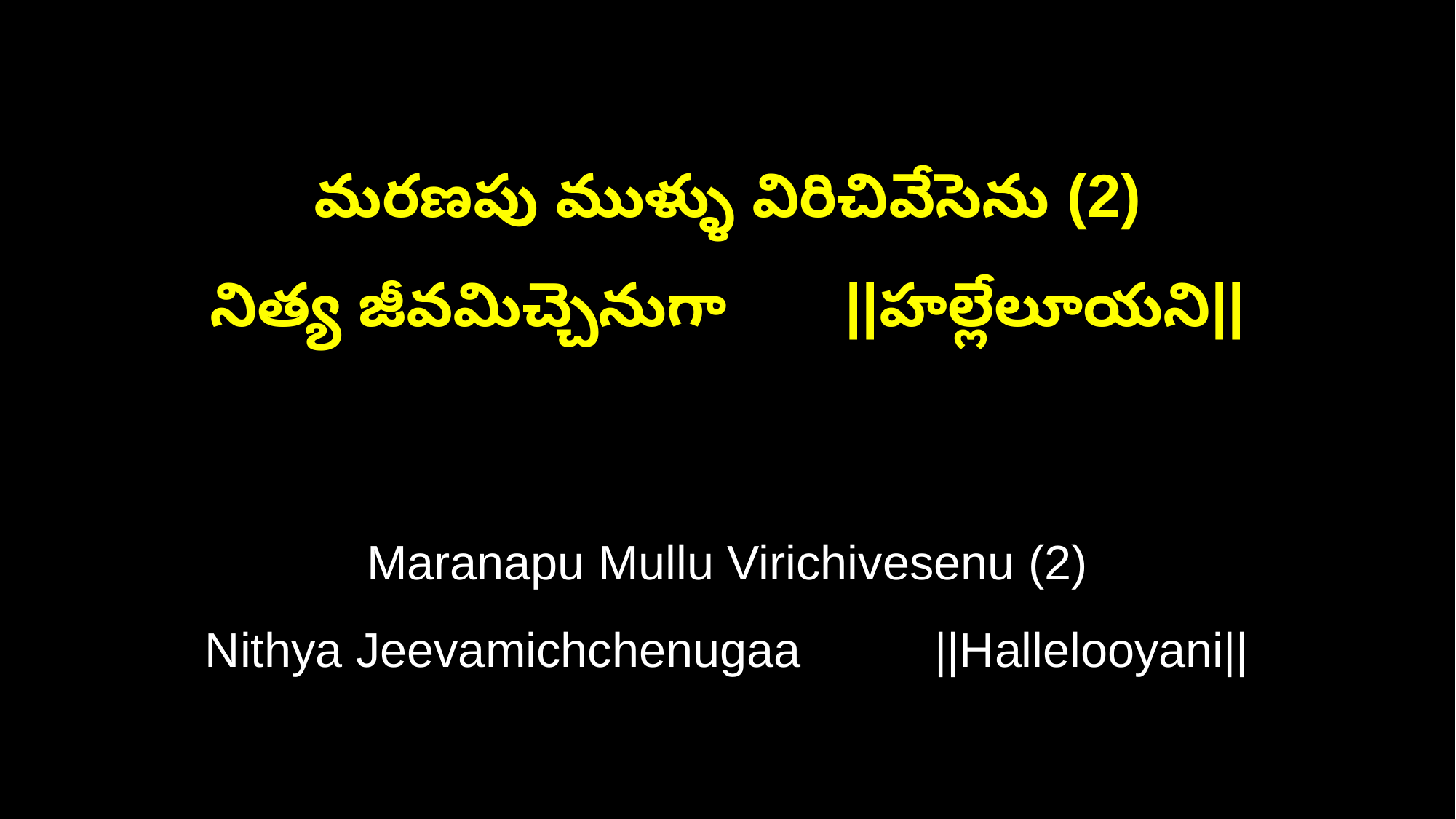

మరణపు ముళ్ళు విరిచివేసెను (2)
నిత్య జీవమిచ్చెనుగా       ||హల్లేలూయని||
Maranapu Mullu Virichivesenu (2)
Nithya Jeevamichchenugaa          ||Hallelooyani||